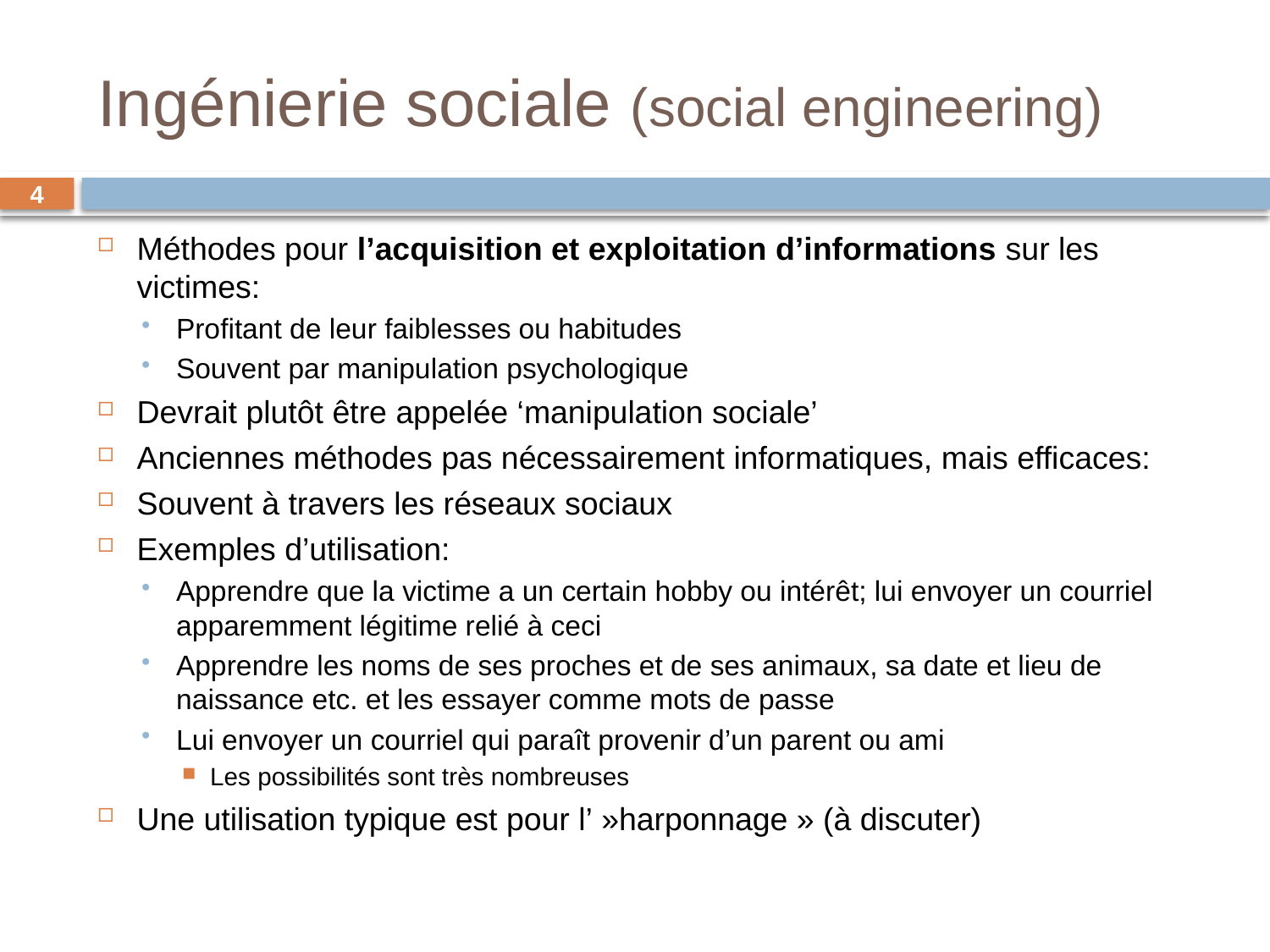

# Ingénierie sociale (social engineering)
4
Méthodes pour l’acquisition et exploitation d’informations sur les victimes:
Profitant de leur faiblesses ou habitudes
Souvent par manipulation psychologique
Devrait plutôt être appelée ‘manipulation sociale’
Anciennes méthodes pas nécessairement informatiques, mais efficaces:
Souvent à travers les réseaux sociaux
Exemples d’utilisation:
Apprendre que la victime a un certain hobby ou intérêt; lui envoyer un courriel apparemment légitime relié à ceci
Apprendre les noms de ses proches et de ses animaux, sa date et lieu de naissance etc. et les essayer comme mots de passe
Lui envoyer un courriel qui paraît provenir d’un parent ou ami
Les possibilités sont très nombreuses
Une utilisation typique est pour l’ »harponnage » (à discuter)